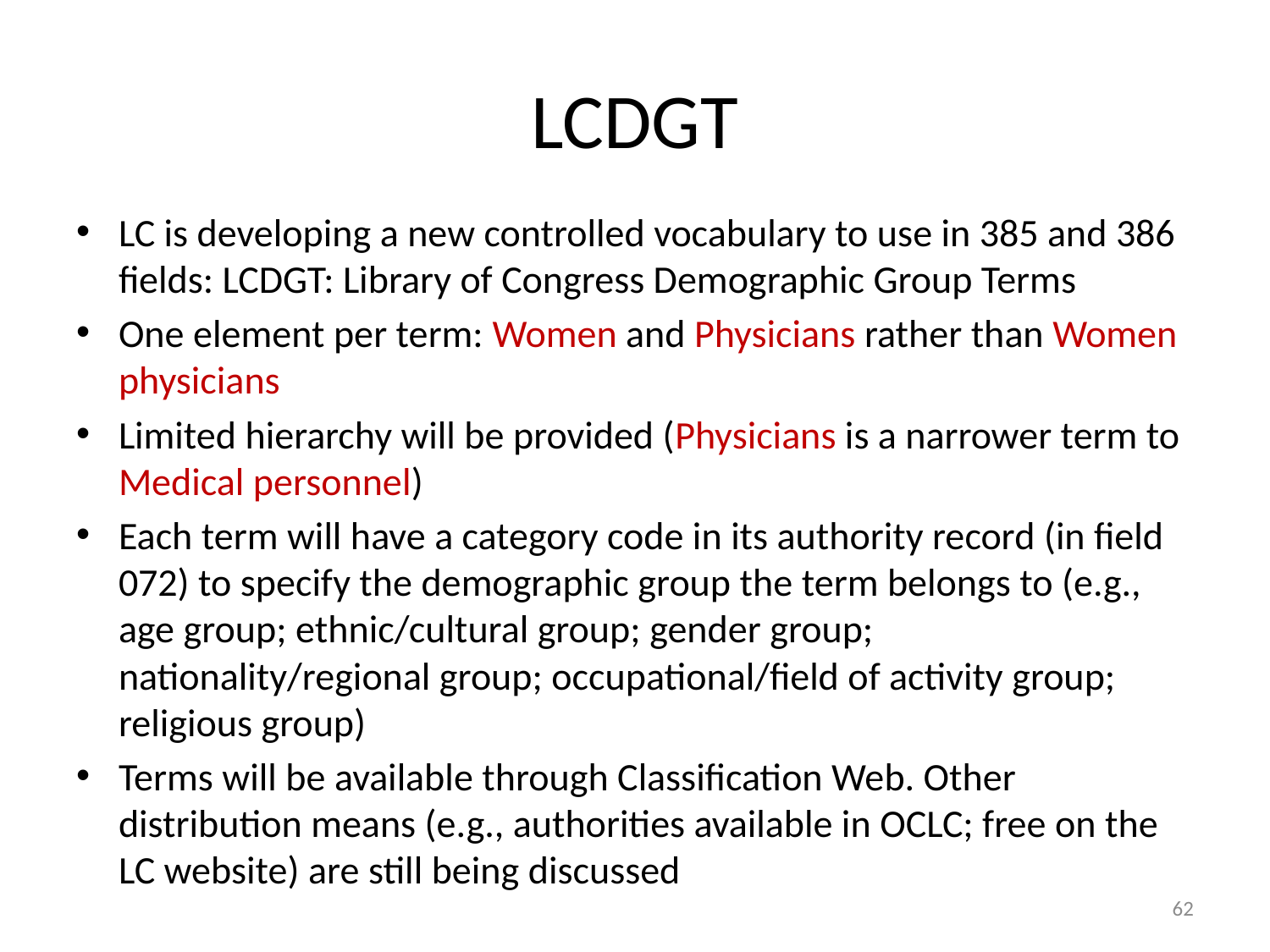

# LCDGT
LC is developing a new controlled vocabulary to use in 385 and 386 fields: LCDGT: Library of Congress Demographic Group Terms
One element per term: Women and Physicians rather than Women physicians
Limited hierarchy will be provided (Physicians is a narrower term to Medical personnel)
Each term will have a category code in its authority record (in field 072) to specify the demographic group the term belongs to (e.g., age group; ethnic/cultural group; gender group; nationality/regional group; occupational/field of activity group; religious group)
Terms will be available through Classification Web. Other distribution means (e.g., authorities available in OCLC; free on the LC website) are still being discussed
62